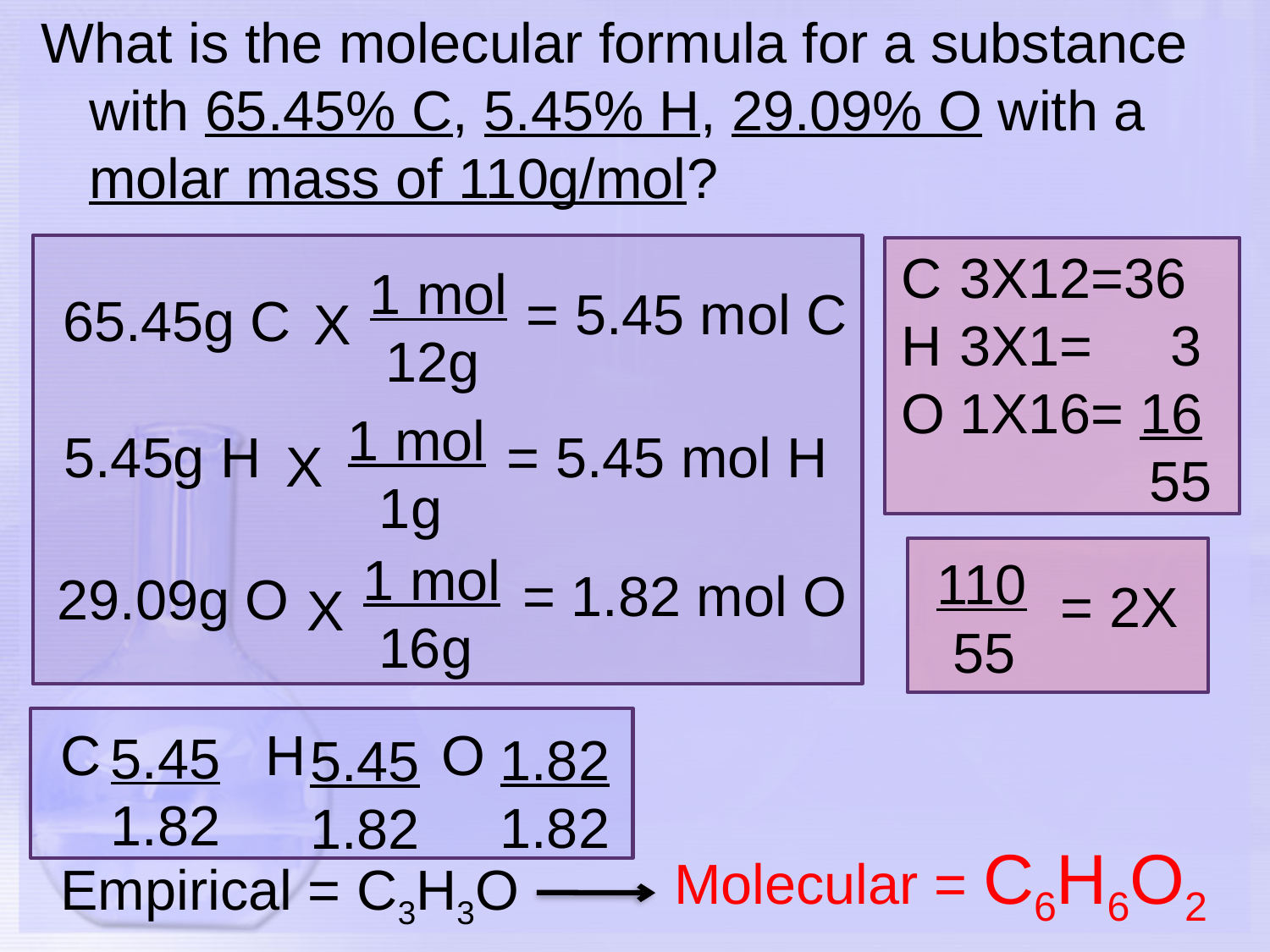

What is the molecular formula for a substance with 65.45% C, 5.45% H, 29.09% O with a molar mass of 110g/mol?
C
H
O

3X12=36
3X1=     3
1X16= 16
	    55

1 mol
 12g
= 5.45 mol C
65.45g C
X
1 mol
  1g
= 5.45 mol H
5.45g H
X
1 mol
 16g

110
 55
= 1.82 mol O
29.09g O
= 2X
X

C	     H		O

Empirical = C3H3O
5.45
1.82
1.82
1.82
5.45
1.82

Molecular = C6H6O2